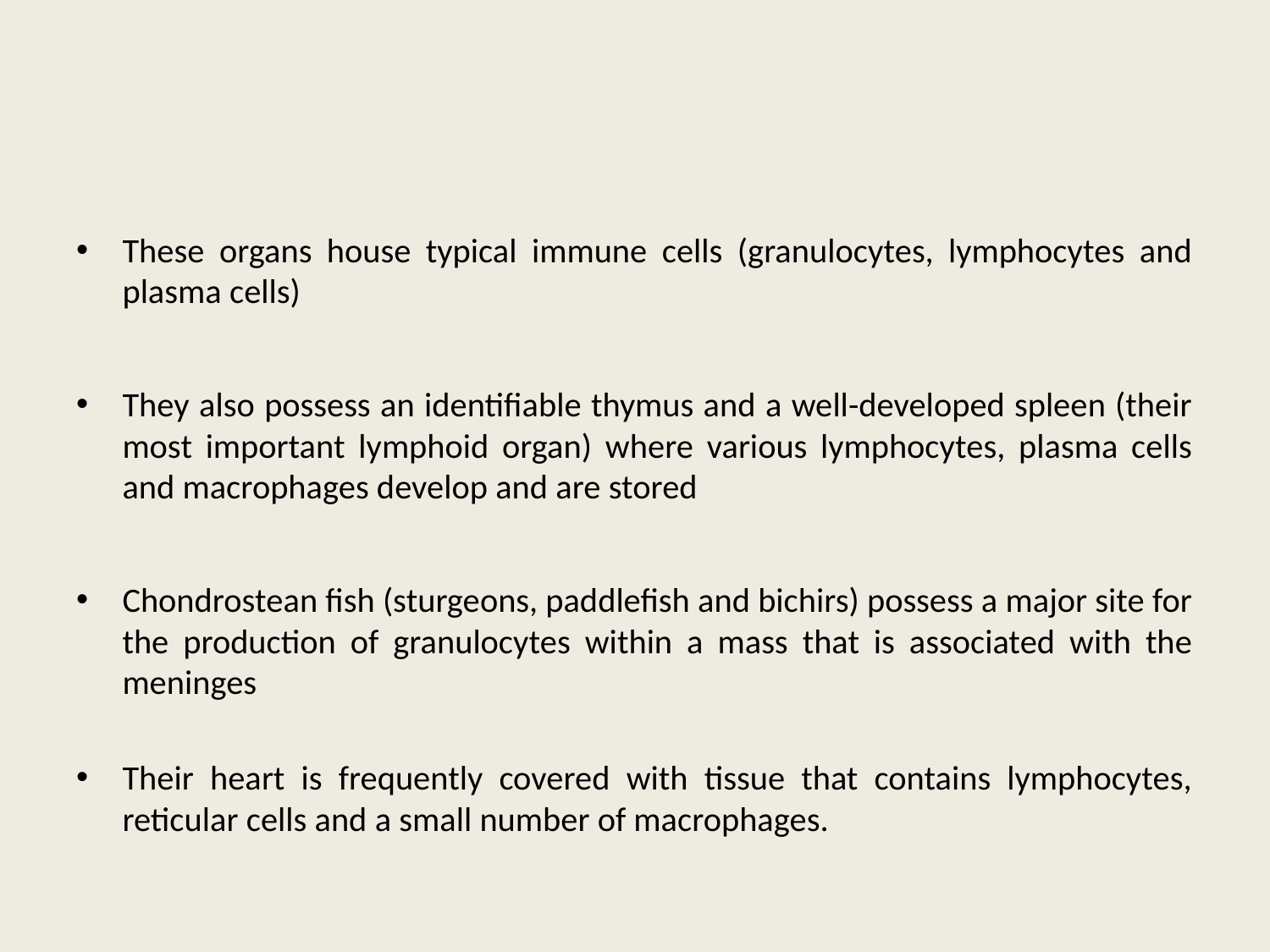

#
These organs house typical immune cells (granulocytes, lymphocytes and plasma cells)

They also possess an identifiable thymus and a well-developed spleen (their most important lymphoid organ) where various lymphocytes, plasma cells and macrophages develop and are stored

Chondrostean fish (sturgeons, paddlefish and bichirs) possess a major site for the production of granulocytes within a mass that is associated with the meninges

Their heart is frequently covered with tissue that contains lymphocytes, reticular cells and a small number of macrophages.